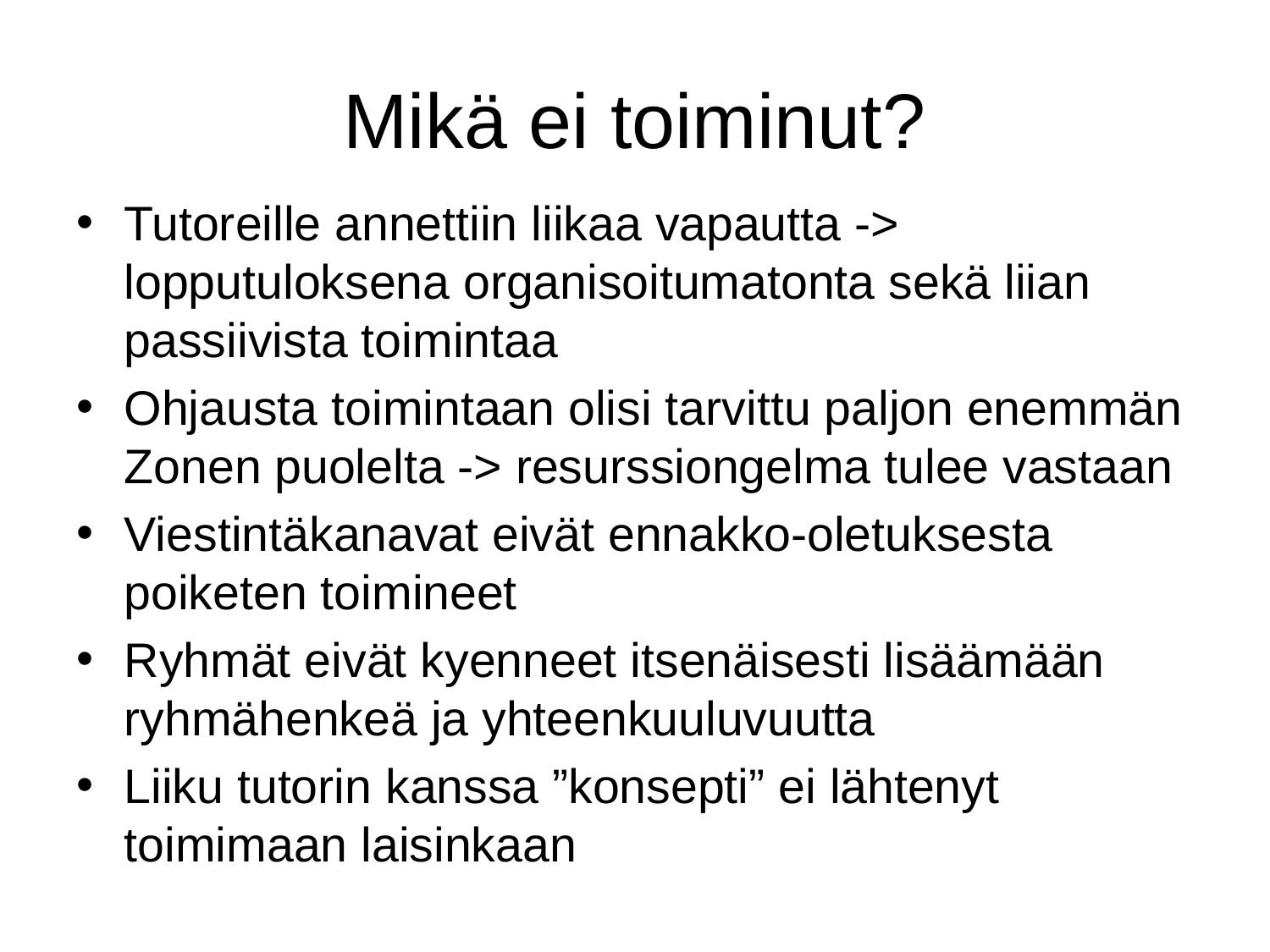

# Mikä ei toiminut?
Tutoreille annettiin liikaa vapautta -> lopputuloksena organisoitumatonta sekä liian passiivista toimintaa
Ohjausta toimintaan olisi tarvittu paljon enemmän Zonen puolelta -> resurssiongelma tulee vastaan
Viestintäkanavat eivät ennakko-oletuksesta poiketen toimineet
Ryhmät eivät kyenneet itsenäisesti lisäämään ryhmähenkeä ja yhteenkuuluvuutta
Liiku tutorin kanssa ”konsepti” ei lähtenyt toimimaan laisinkaan